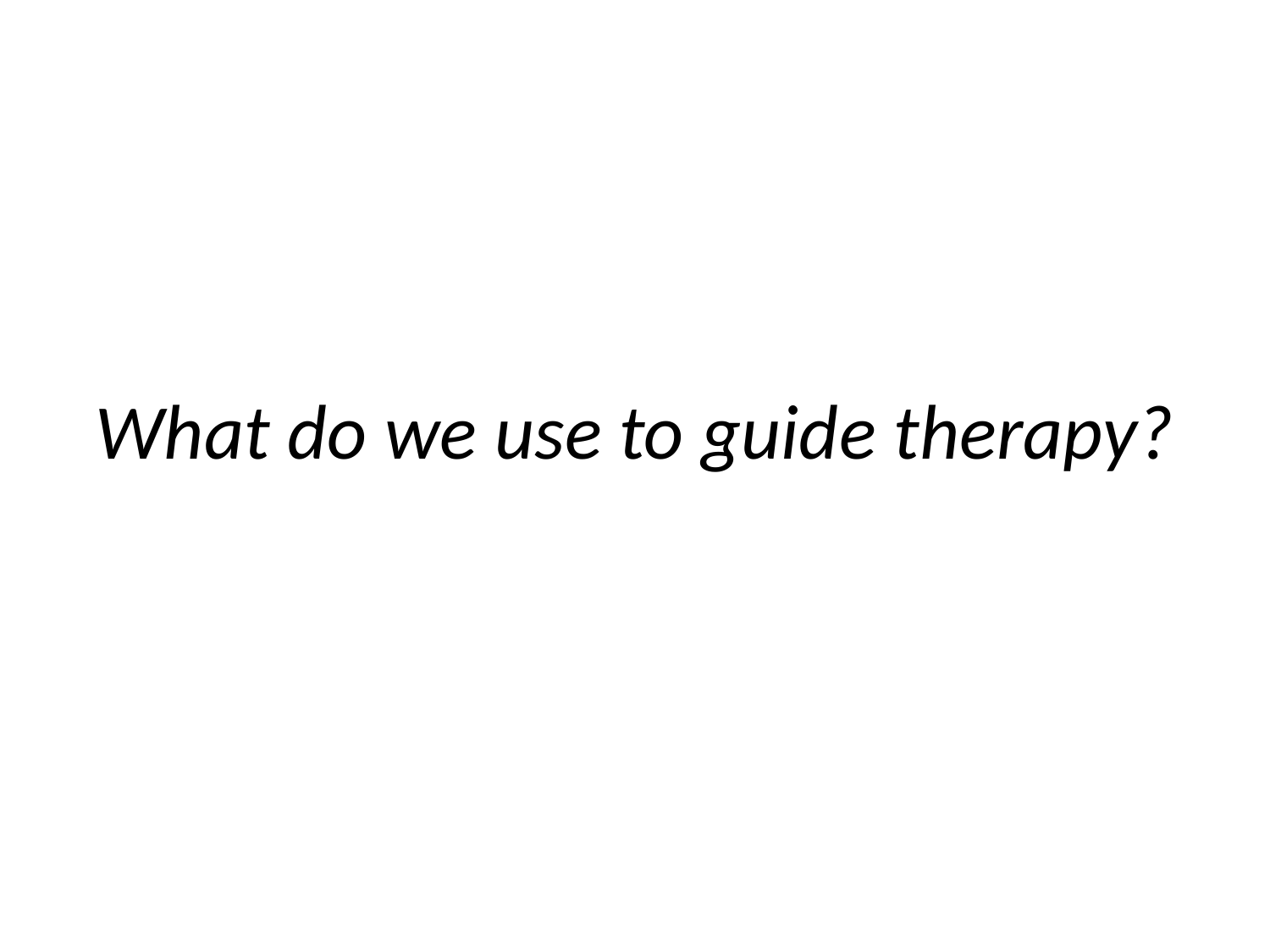

# What do we use to guide therapy?